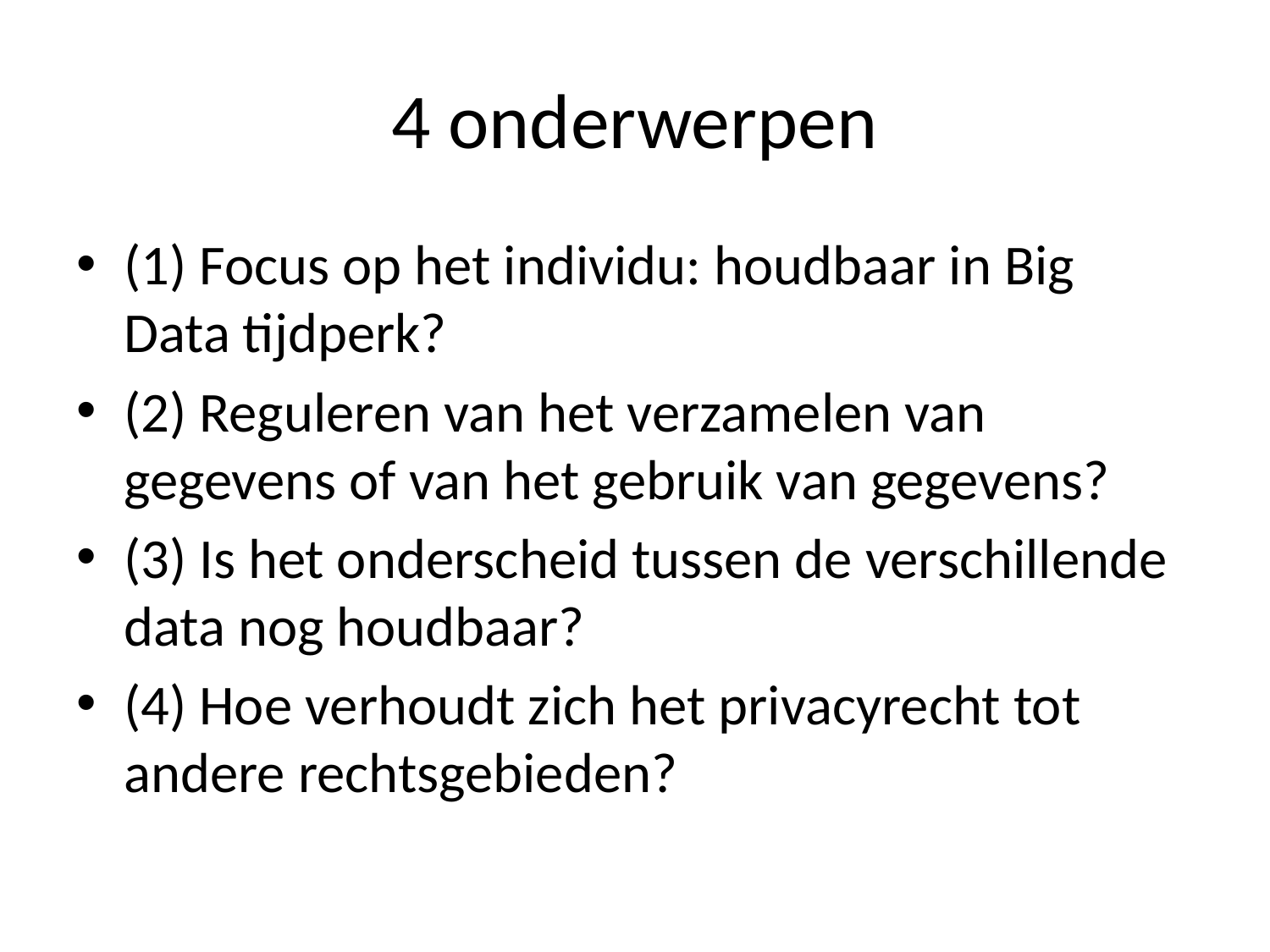

# 4 onderwerpen
(1) Focus op het individu: houdbaar in Big Data tijdperk?
(2) Reguleren van het verzamelen van gegevens of van het gebruik van gegevens?
(3) Is het onderscheid tussen de verschillende data nog houdbaar?
(4) Hoe verhoudt zich het privacyrecht tot andere rechtsgebieden?